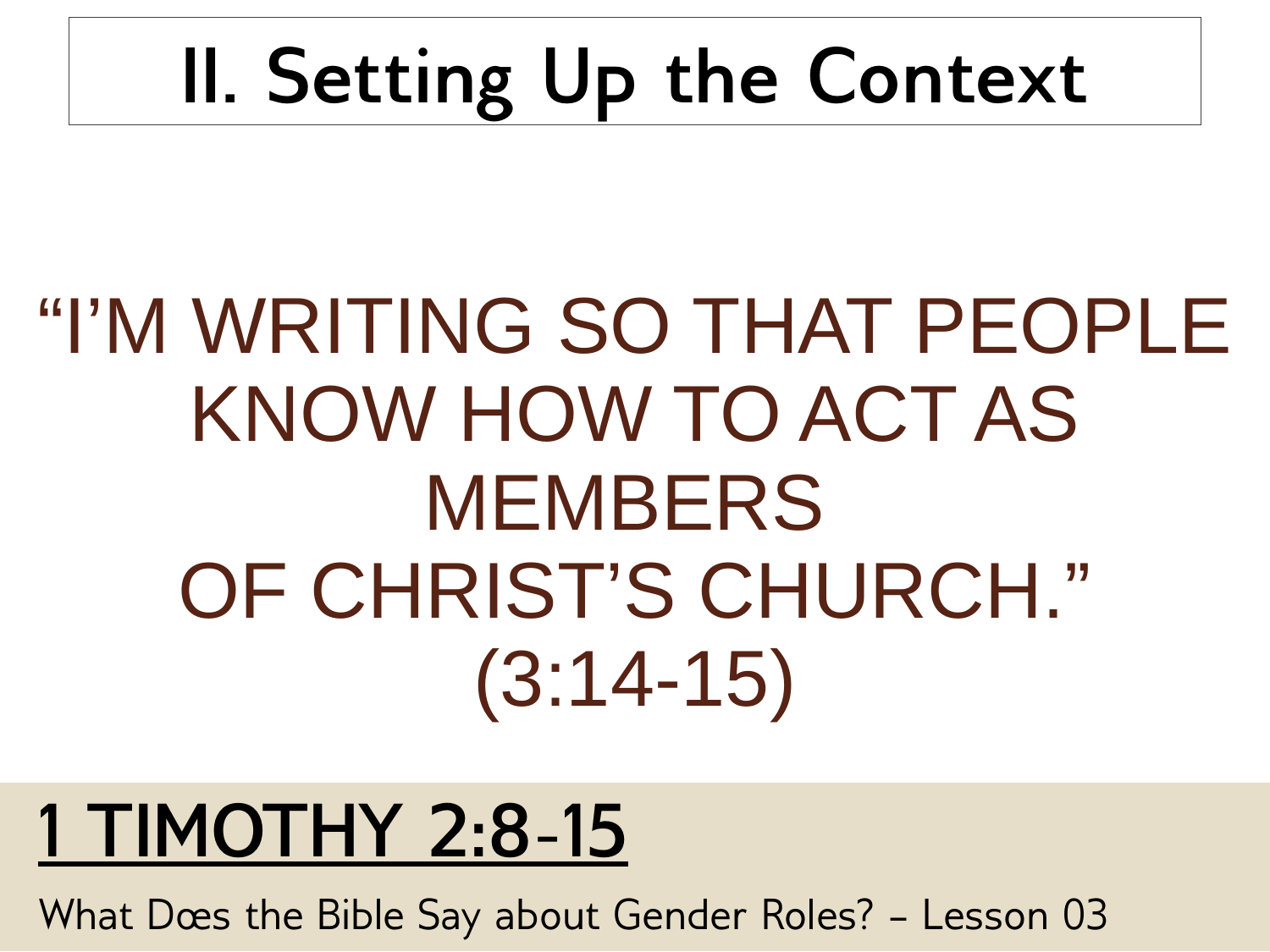

II. Setting Up the Context
“I’m writing so that people know how to act as members
of Christ’s Church.”
(3:14-15)
# 1 Timothy 2:8-15
What Does the Bible Say about Gender Roles? – Lesson 03